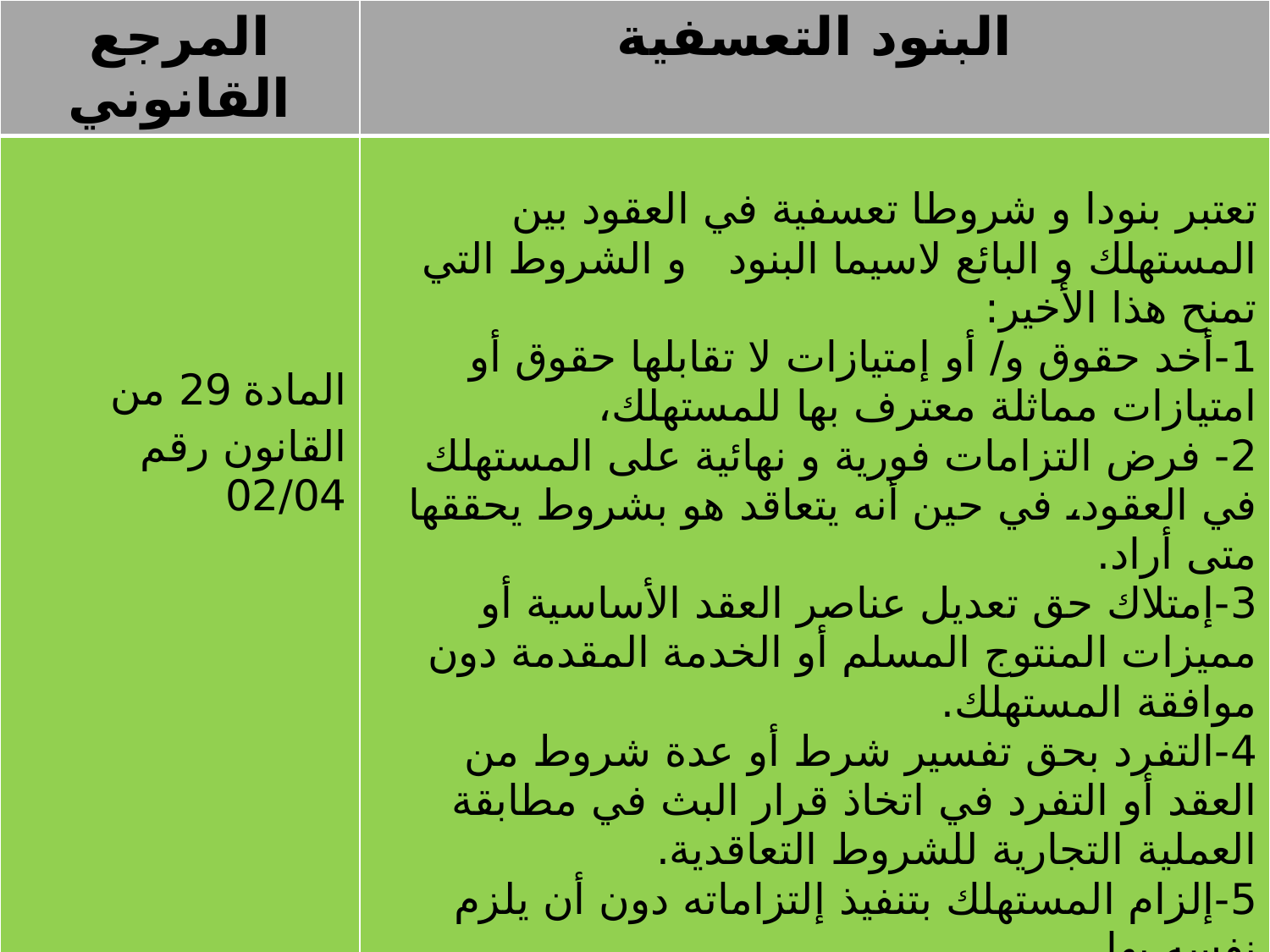

| المرجع القانوني | البنود التعسفية |
| --- | --- |
| المادة 29 من القانون رقم 02/04 | تعتبر بنودا و شروطا تعسفية في العقود بين المستهلك و البائع لاسيما البنود و الشروط التي تمنح هذا الأخير: 1-أخد حقوق و/ أو إمتيازات لا تقابلها حقوق أو امتيازات مماثلة معترف بها للمستهلك، 2- فرض التزامات فورية و نهائية على المستهلك في العقود، في حين أنه يتعاقد هو بشروط يحققها متى أراد. 3-إمتلاك حق تعديل عناصر العقد الأساسية أو مميزات المنتوج المسلم أو الخدمة المقدمة دون موافقة المستهلك. 4-التفرد بحق تفسير شرط أو عدة شروط من العقد أو التفرد في اتخاذ قرار البث في مطابقة العملية التجارية للشروط التعاقدية. 5-إلزام المستهلك بتنفيذ إلتزاماته دون أن يلزم نفسه بها. 6-رفض حق المستهلك في فسخ العقد إذا أخل هو بالالتزام أو عدة التزامات في ذمته . 7- التفرد بتغيير آجال تسليم منتوج أو آجال تنفيذ خدمة. 8- تهديد المستهلك بقطع العلاقة التعاقدية لمجرد رفض المستهلك الخضوع لشروط تجارية جديدة غير متكافئة. |
#